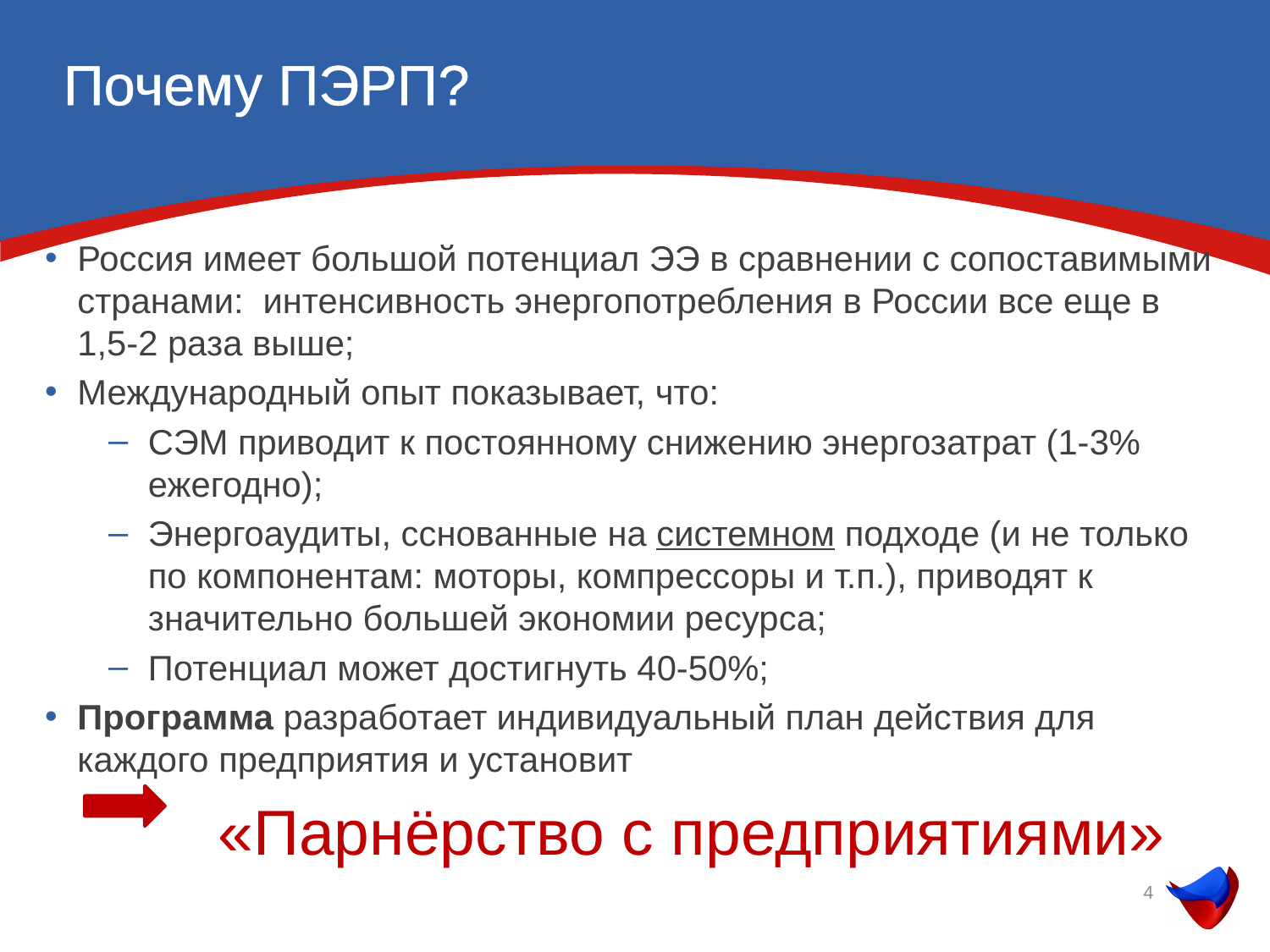

# Почему ПЭРП?
Россия имеет большой потенциал ЭЭ в сравнении с сопоставимыми  странами:  интенсивность энергопотребления в России все еще в 1,5-2 раза выше;
Международный опыт показывает, что:
СЭМ приводит к постоянному снижению энергозатрат (1-3% ежегодно);
Энергоаудиты, сснованные на системном подходе (и не только по компонентам: моторы, компрессоры и т.п.), приводят к значительно большей экономии ресурса;
Потенциал может достигнуть 40-50%;
Программа разработает индивидуальный план действия для каждого предприятия и установит
		 «Парнёрство с предприятиями»

4